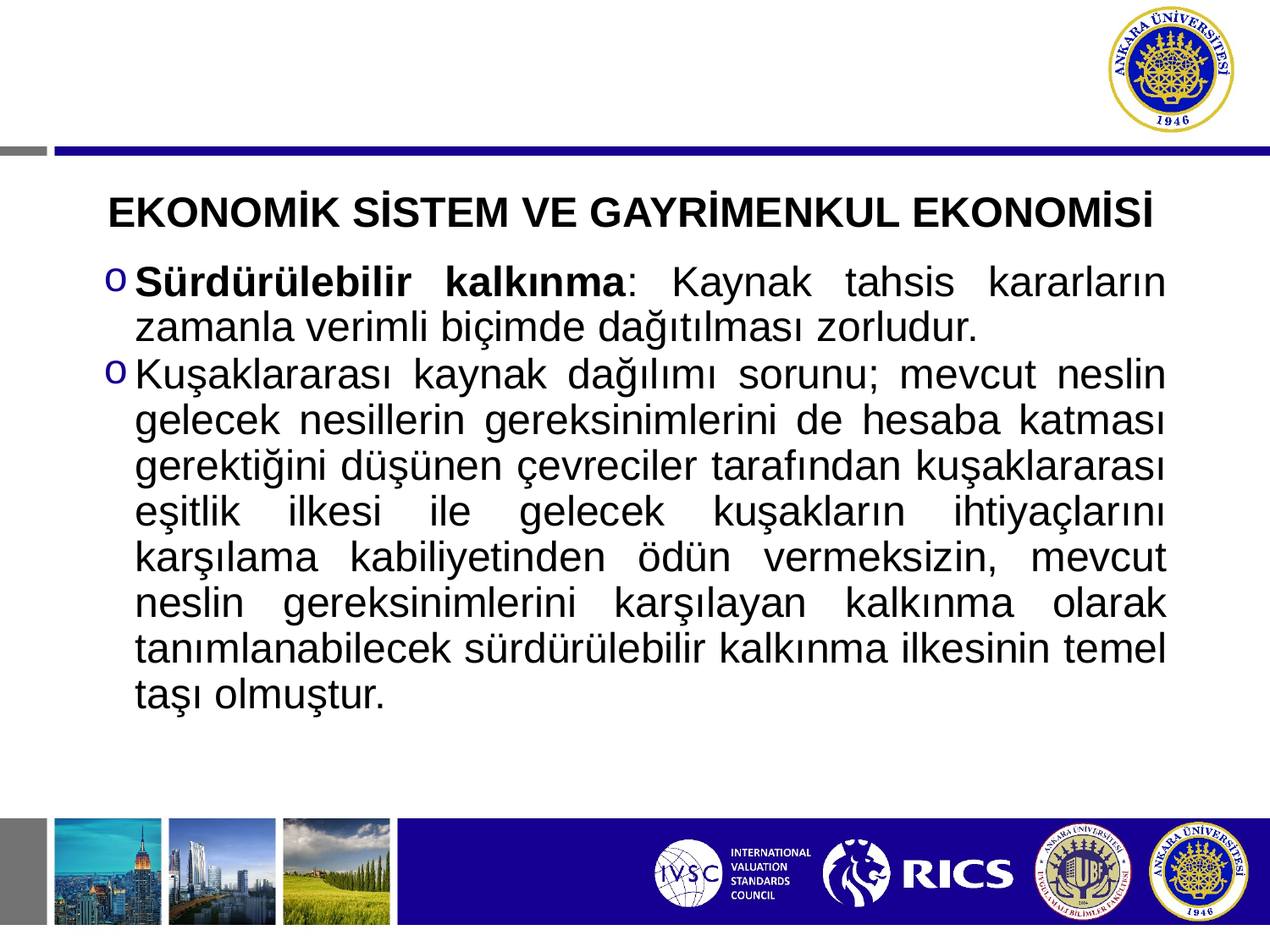

# EKONOMİK SİSTEM VE GAYRİMENKUL EKONOMİSİ
Sürdürülebilir kalkınma: Kaynak tahsis kararların zamanla verimli biçimde dağıtılması zorludur.
Kuşaklararası kaynak dağılımı sorunu; mevcut neslin gelecek nesillerin gereksinimlerini de hesaba katması gerektiğini düşünen çevreciler tarafından kuşaklararası eşitlik ilkesi ile gelecek kuşakların ihtiyaçlarını karşılama kabiliyetinden ödün vermeksizin, mevcut neslin gereksinimlerini karşılayan kalkınma olarak tanımlanabilecek sürdürülebilir kalkınma ilkesinin temel taşı olmuştur.